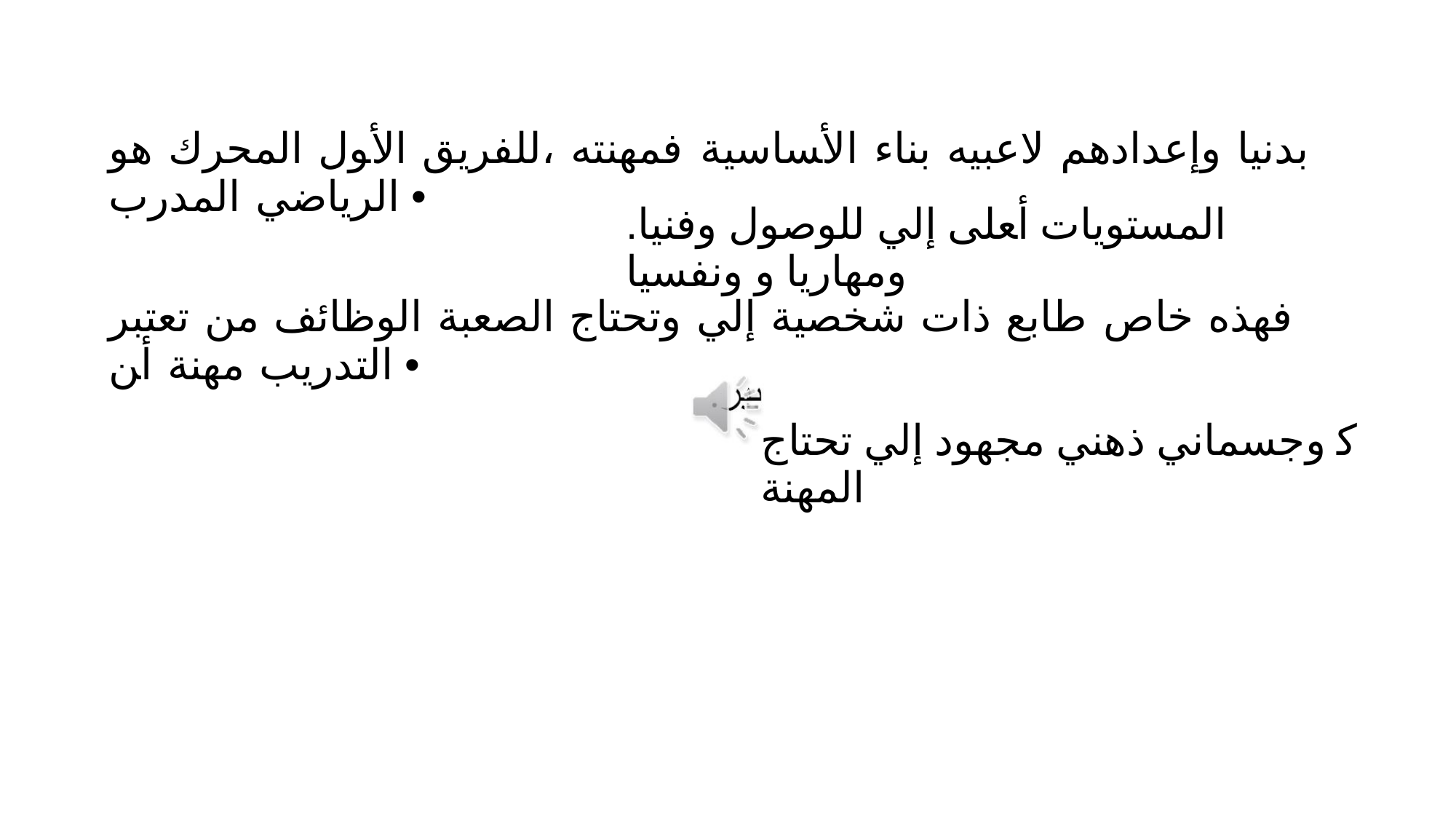

ﺑﺪﻧﻴﺎ ﻭﺇﻋﺪﺍﺩﻫﻢ ﻻﻋﺒﻴﻪ ﺑﻨﺎﺀ ﺍﻷﺴﺎﺳﻴﺔ ﻓﻤﻬﻨﺘﻪ ،ﻟﻠﻔﺮﻳﻖ ﺍﻷﻮﻝ ﺍﻟﻤﺤﺮﻙ ﻫﻮ ﺍﻟﺮﻳﺎﺿﻲ ﺍﻟﻤﺪﺭﺏ •
.ﺍﻟﻤﺴﺘﻮﻳﺎﺕ ﺃﻌﻠﻰ ﺇﻟﻲ ﻟﻠﻮﺻﻮﻝ ﻭﻓﻨﻴﺎ ﻭﻣﻬﺎﺭﻳﺎ ﻭ ﻭﻧﻔﺴﻴﺎ
ﻓﻬﺬﻩ ﺧﺎﺹ ﻃﺎﺑﻊ ﺫﺍﺕ ﺷﺨﺼﻴﺔ ﺇﻟﻲ ﻭﺗﺤﺘﺎﺝ ﺍﻟﺼﻌﺒﺔ ﺍﻟﻮﻇﺎﺋﻒ ﻣﻦ ﺗﻌﺘﺒﺮ ﺍﻟﺘﺪﺭﻳﺐ ﻣﻬﻨﺔ ﺃﻦ •
ﻛ ﻭﺟﺴﻤﺎﻧﻲ ﺫﻫﻨﻲ ﻣﺠﻬﻮﺩ ﺇﻟﻲ ﺗﺤﺘﺎﺝ ﺍﻟﻤﻬﻨﺔ